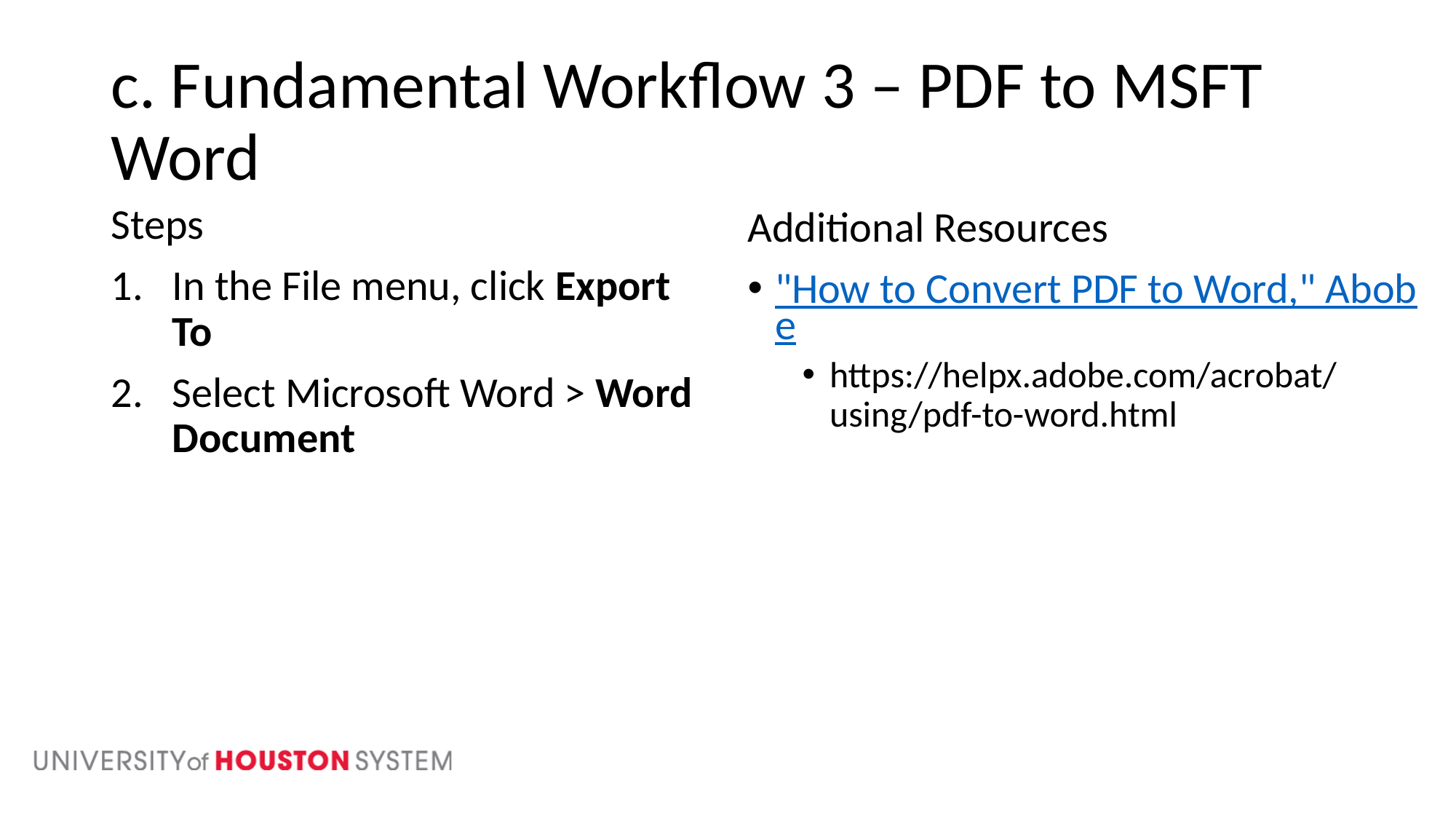

# c. Fundamental Workflow 3 – PDF to MSFT Word
Steps
In the File menu, click Export To
Select Microsoft Word > Word Document
Additional Resources
"How to Convert PDF to Word," Abobe
https://helpx.adobe.com/acrobat/using/pdf-to-word.html